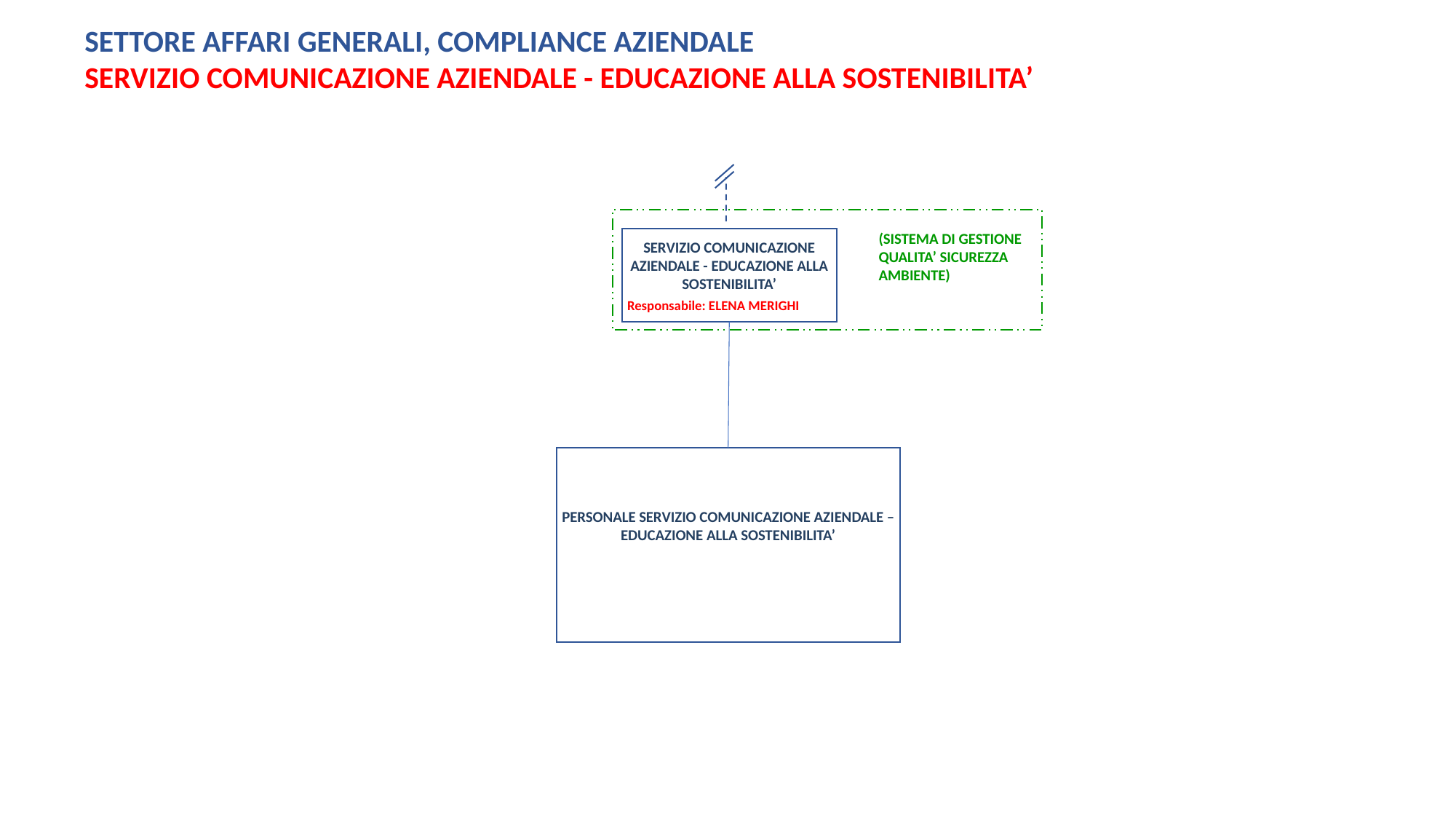

SETTORE AFFARI GENERALI, COMPLIANCE AZIENDALE
SERVIZIO COMUNICAZIONE AZIENDALE - EDUCAZIONE ALLA SOSTENIBILITA’

(SISTEMA DI GESTIONE QUALITA’ SICUREZZA AMBIENTE)
SERVIZIO COMUNICAZIONE AZIENDALE - EDUCAZIONE ALLA SOSTENIBILITA’
Responsabile: ELENA MERIGHI
PERSONALE SERVIZIO COMUNICAZIONE AZIENDALE – EDUCAZIONE ALLA SOSTENIBILITA’